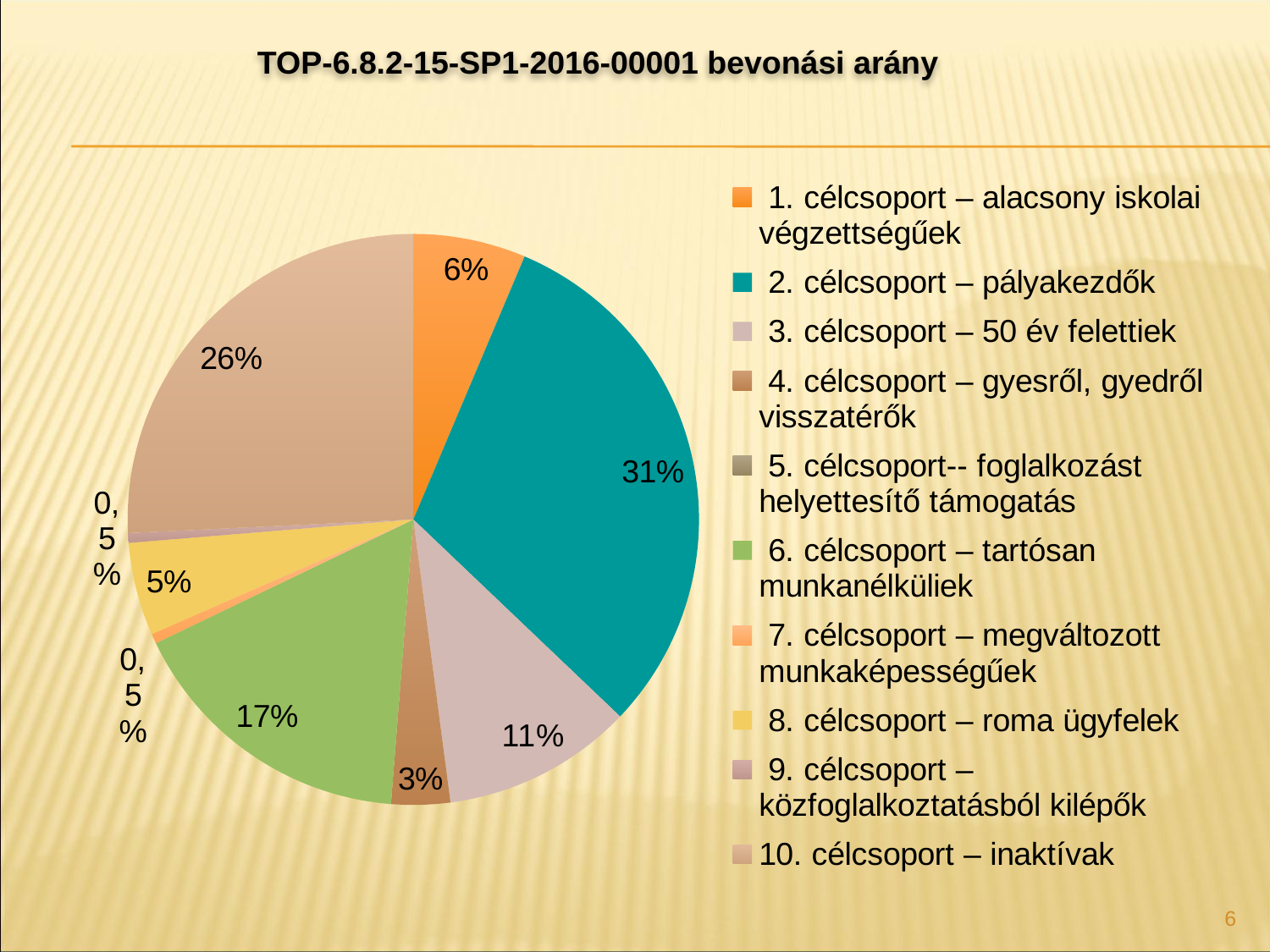

TOP-6.8.2-15-SP1-2016-00001 bevonási arány

[unsupported chart]

### Chart

| Category |  |
|---|---|
|  1. célcsoport – alacsony iskolai végzettségűek       | 23.0 |
|  2. célcsoport – pályakezdők | 111.0 |
|  3. célcsoport – 50 év felettiek | 39.0 |
|  4. célcsoport – gyesről, gyedről visszatérők | 12.0 |
|  5. célcsoport-- foglalkozást helyettesítő támogatás | 0.0 |
|  6. célcsoport – tartósan munkanélküliek | 60.0 |
|  7. célcsoport – megváltozott munkaképességűek | 2.0 |
|  8. célcsoport – roma ügyfelek | 19.0 |
|  9. célcsoport – közfoglalkoztatásból kilépők | 2.0 |
| 10. célcsoport – inaktívak | 93.0 |
6